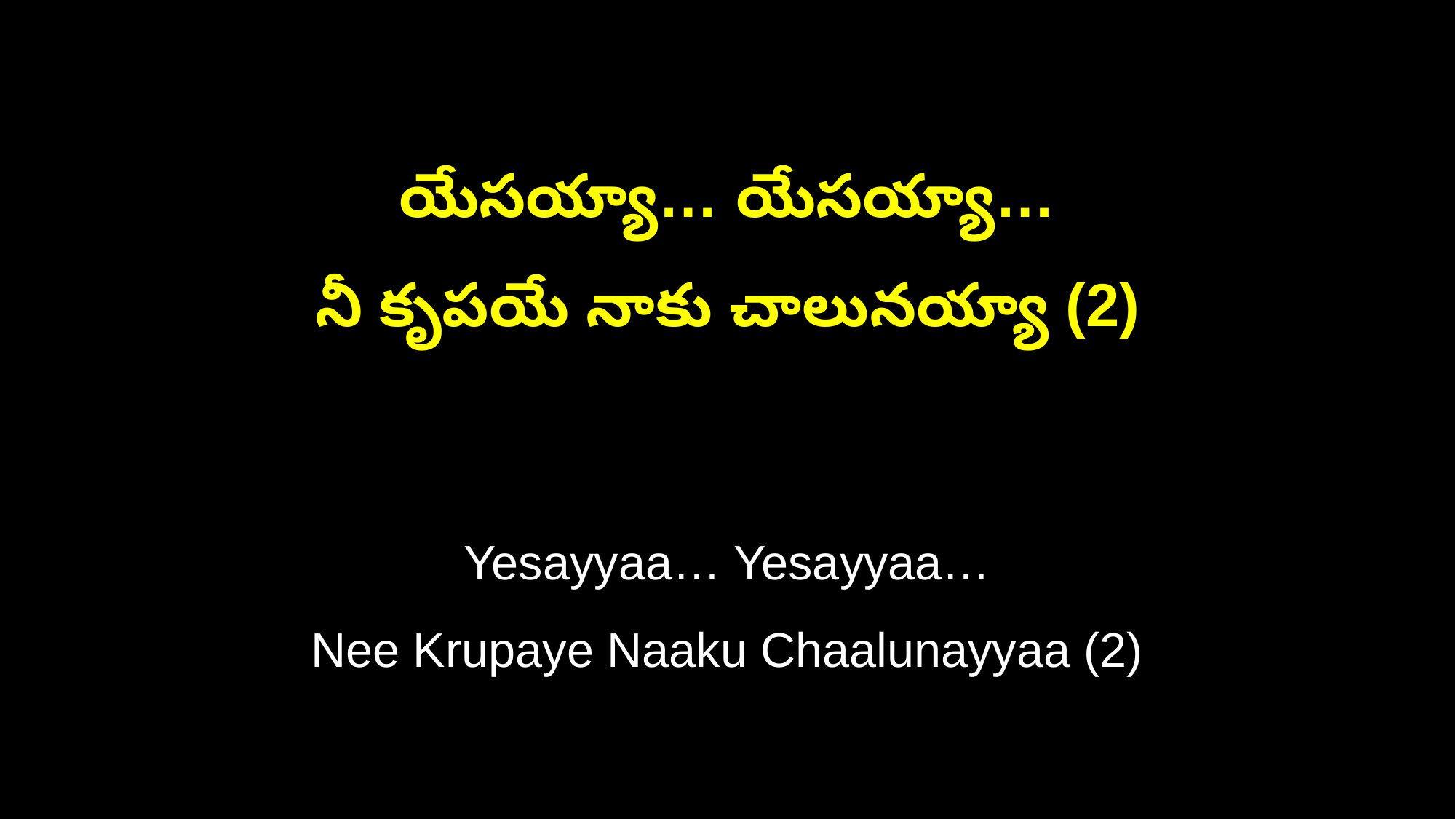

యేసయ్యా… యేసయ్యా…
నీ కృపయే నాకు చాలునయ్యా (2)
Yesayyaa… Yesayyaa…
Nee Krupaye Naaku Chaalunayyaa (2)